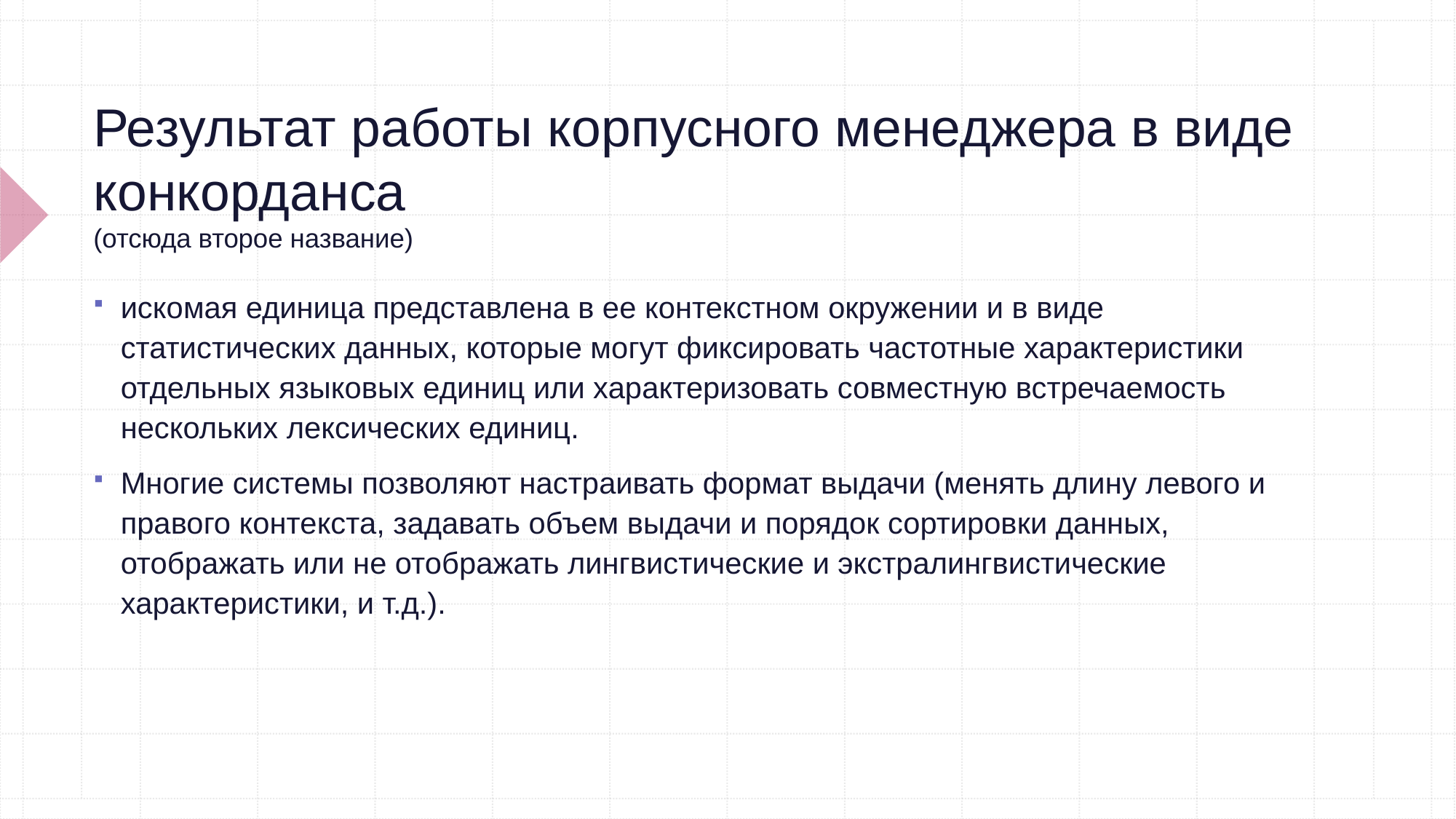

# Результат работы корпусного менеджера в виде конкорданса (отсюда второе название)
искомая единица представлена в ее контекстном окружении и в виде статистических данных, которые могут фиксировать частотные характеристики отдельных языковых единиц или характеризовать совместную встречаемость нескольких лексических единиц.
Многие системы позволяют настраивать формат выдачи (менять длину левого и правого контекста, задавать объем выдачи и порядок сортировки данных, отображать или не отображать лингвистические и экстралингвистические характеристики, и т.д.).